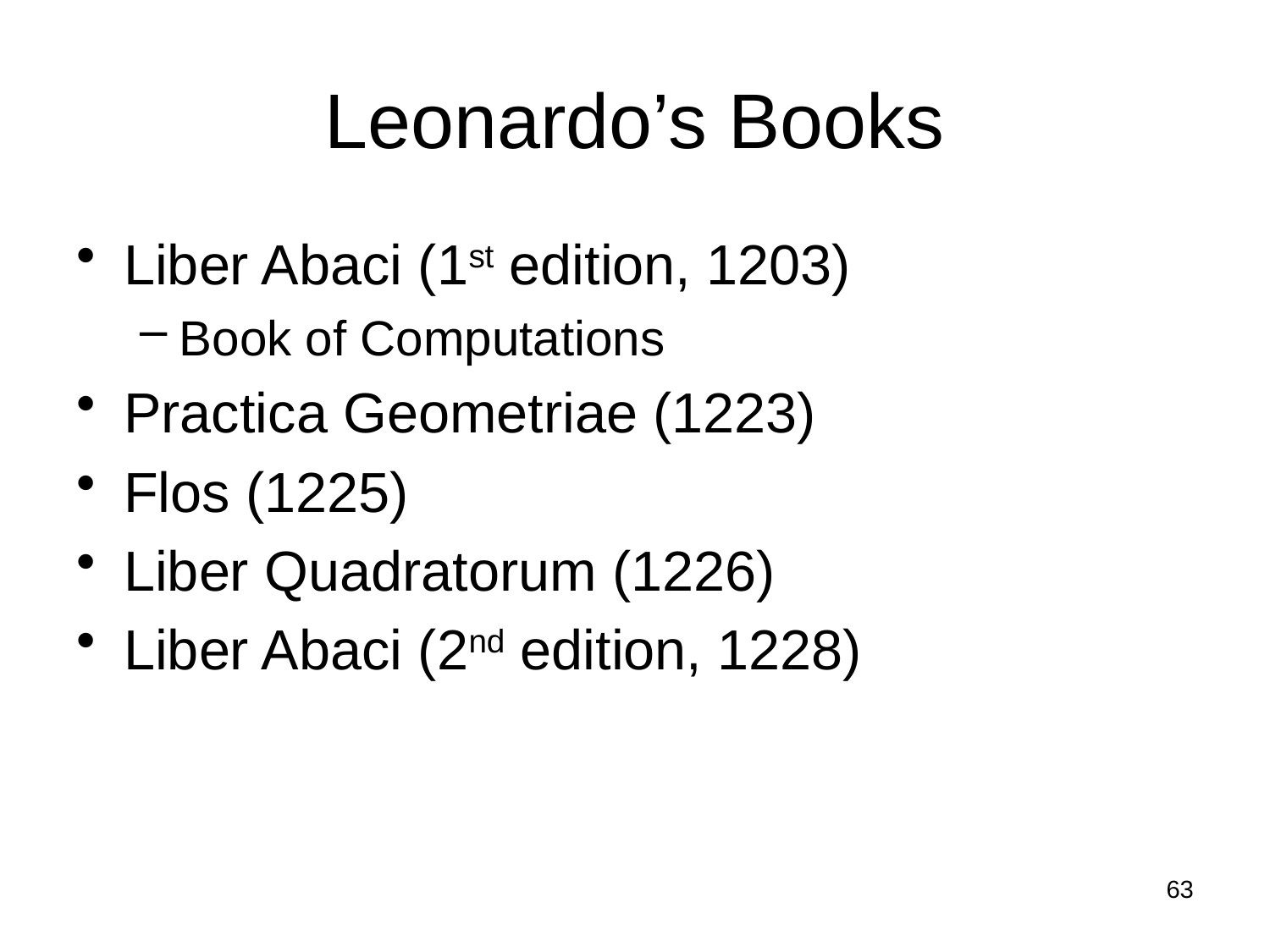

# Leonardo’s Books
Liber Abaci (1st edition, 1203)
Book of Computations
Practica Geometriae (1223)
Flos (1225)
Liber Quadratorum (1226)
Liber Abaci (2nd edition, 1228)

63